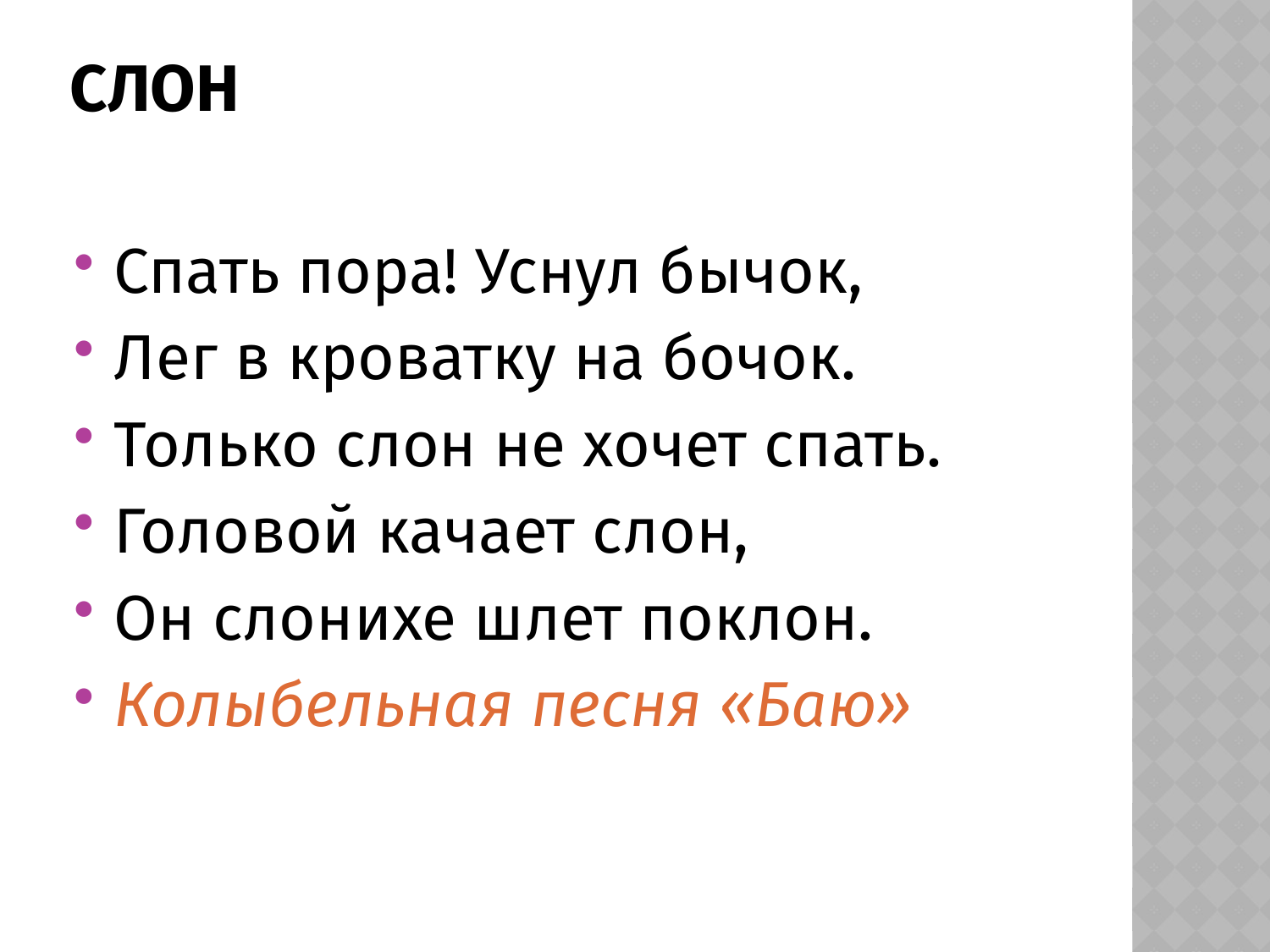

# Слон
Спать пора! Уснул бычок,
Лег в кроватку на бочок.
Только слон не хочет спать.
Головой качает слон,
Он слонихе шлет поклон.
Колыбельная песня «Баю»